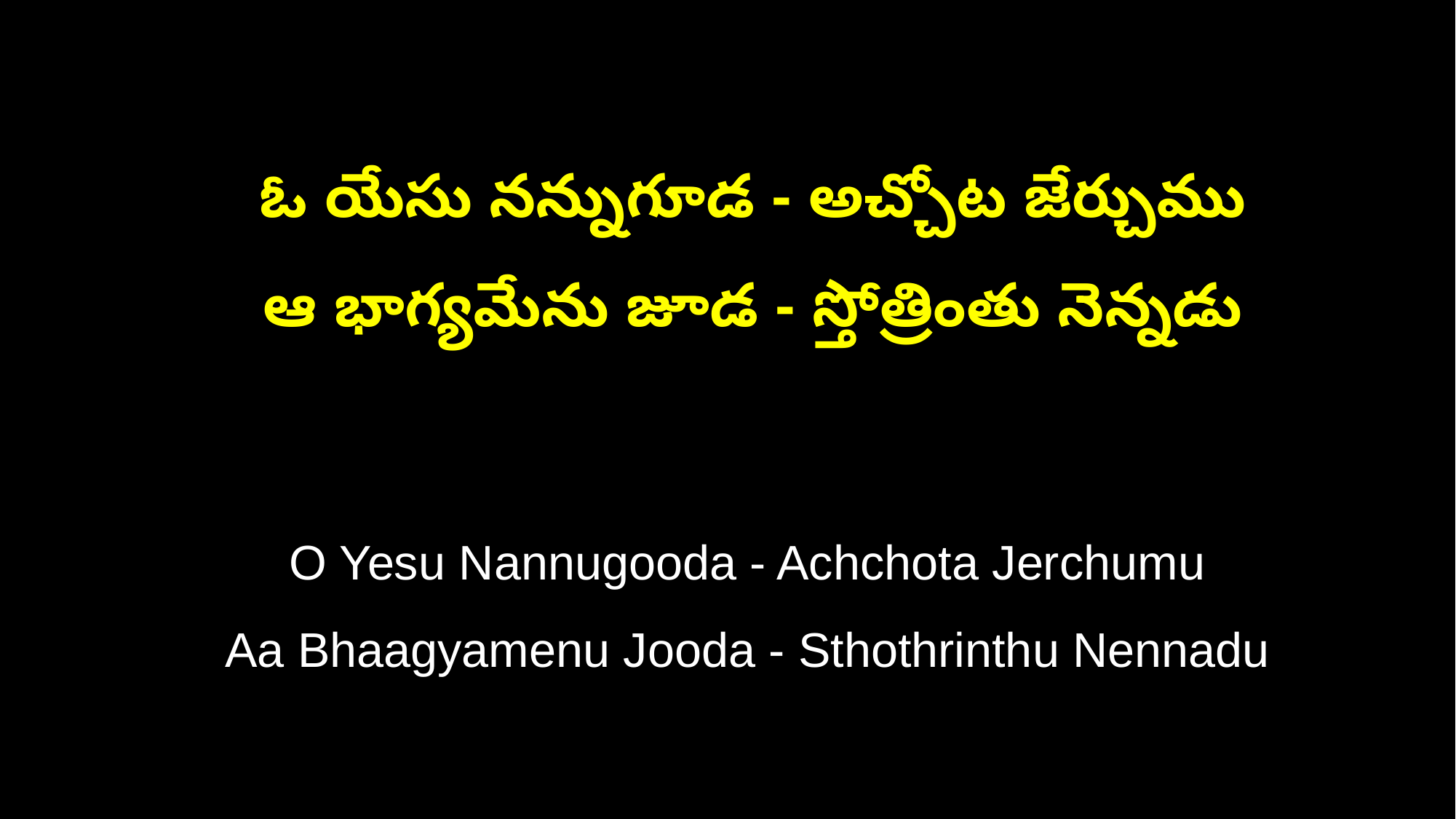

ఓ యేసు నన్నుగూడ - అచ్చోట జేర్చుము
   ఆ భాగ్యమేను జూడ - స్తోత్రింతు నెన్నడు
   O Yesu Nannugooda - Achchota Jerchumu
   Aa Bhaagyamenu Jooda - Sthothrinthu Nennadu